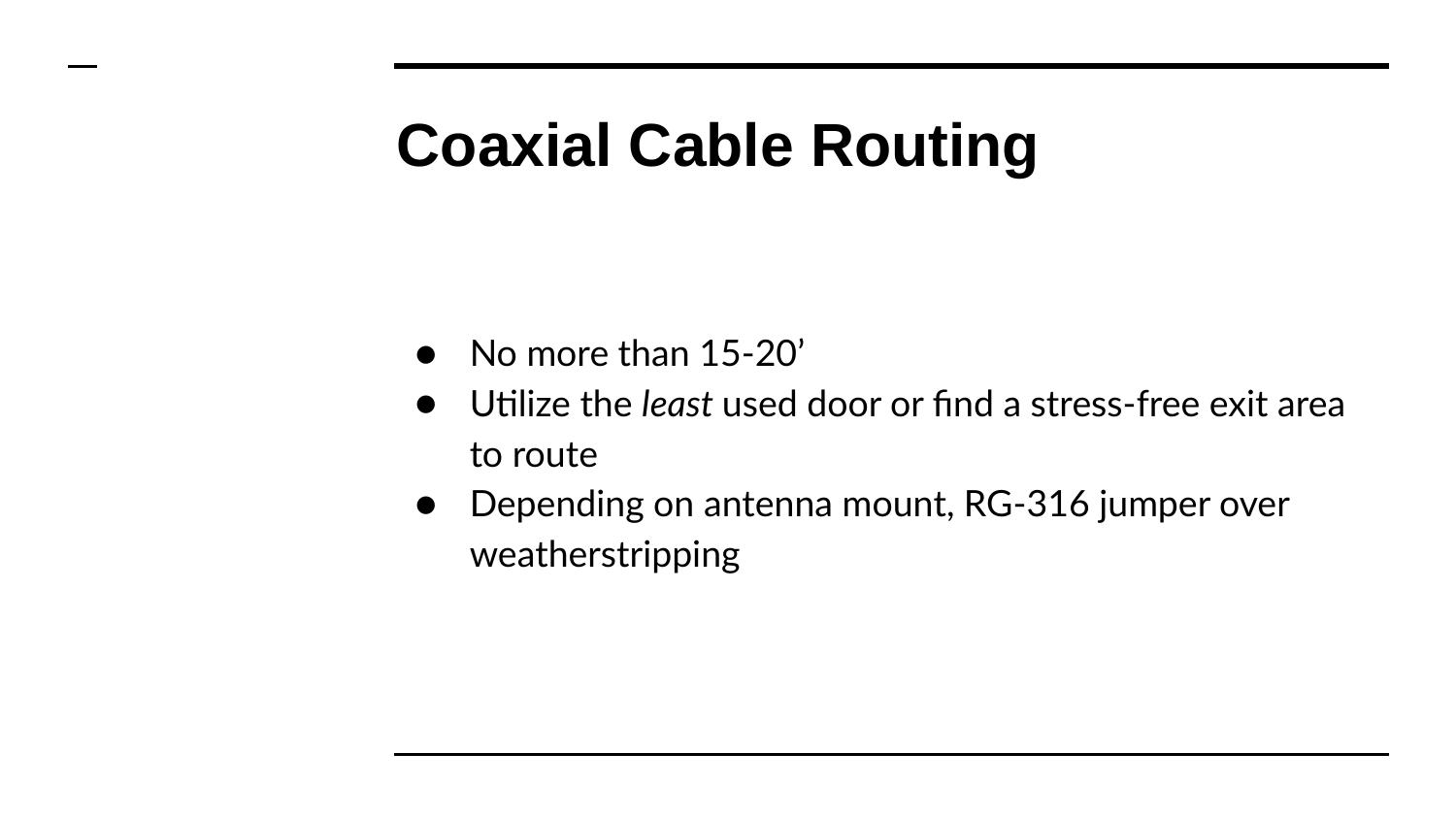

# Coaxial Cable Routing
No more than 15-20’
Utilize the least used door or find a stress-free exit area to route
Depending on antenna mount, RG-316 jumper over weatherstripping